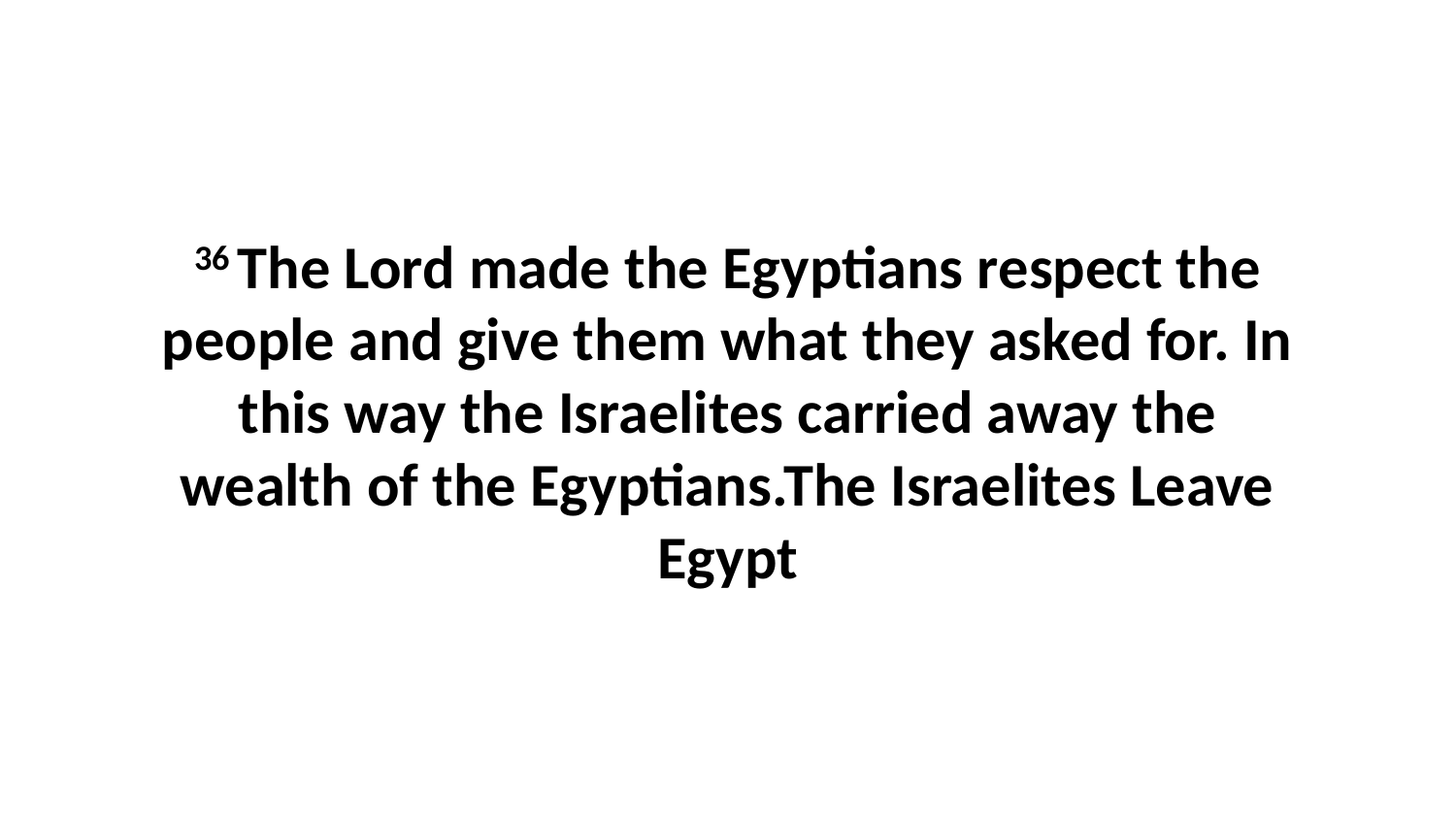

36 The Lord made the Egyptians respect the people and give them what they asked for. In this way the Israelites carried away the wealth of the Egyptians.The Israelites Leave Egypt